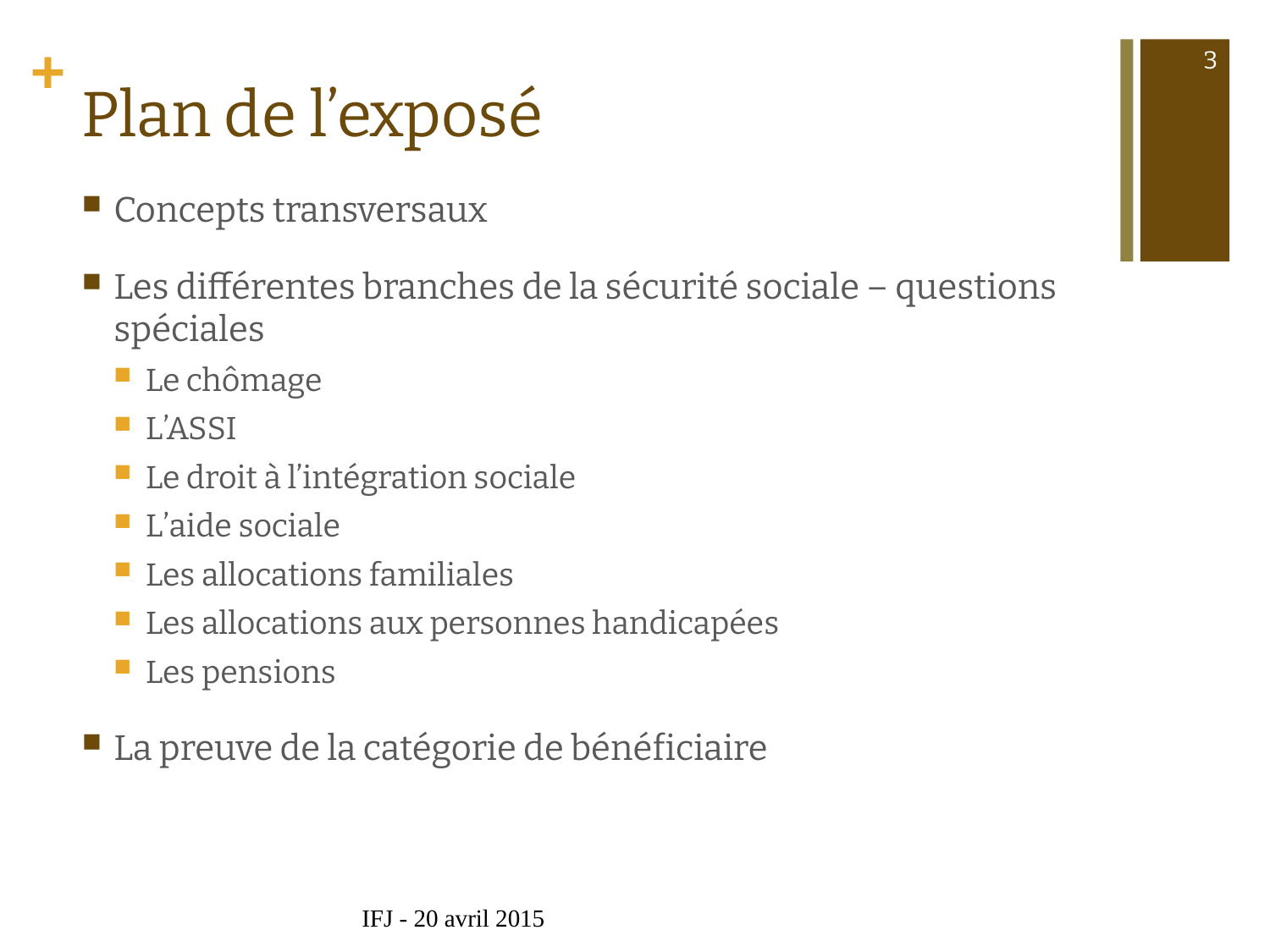

3
# Plan de l’exposé
Concepts transversaux
Les différentes branches de la sécurité sociale – questions spéciales
Le chômage
L’ASSI
Le droit à l’intégration sociale
L’aide sociale
Les allocations familiales
Les allocations aux personnes handicapées
Les pensions
La preuve de la catégorie de bénéficiaire
IFJ - 20 avril 2015